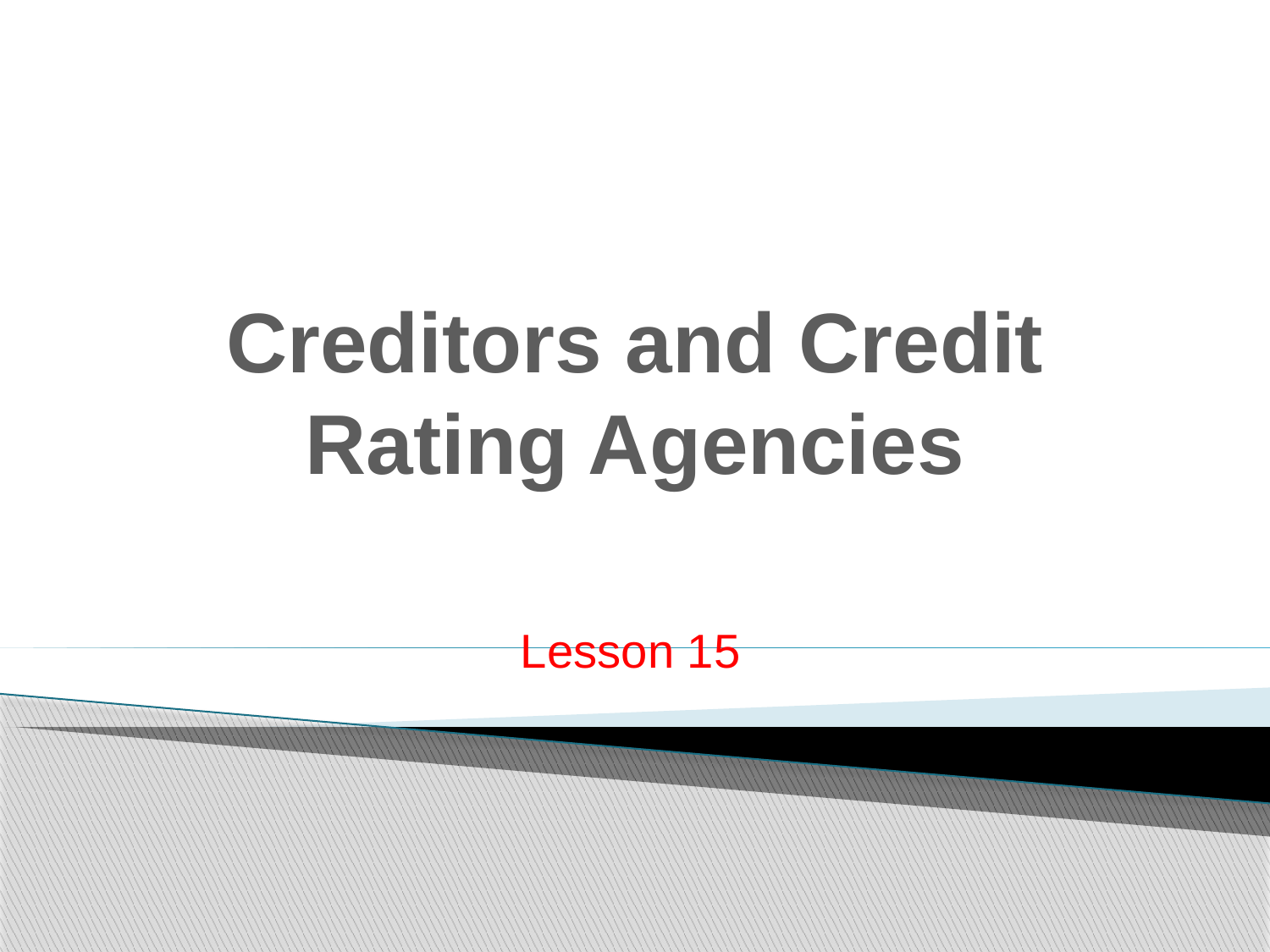

# Creditors and Credit Rating Agencies

Lesson 15